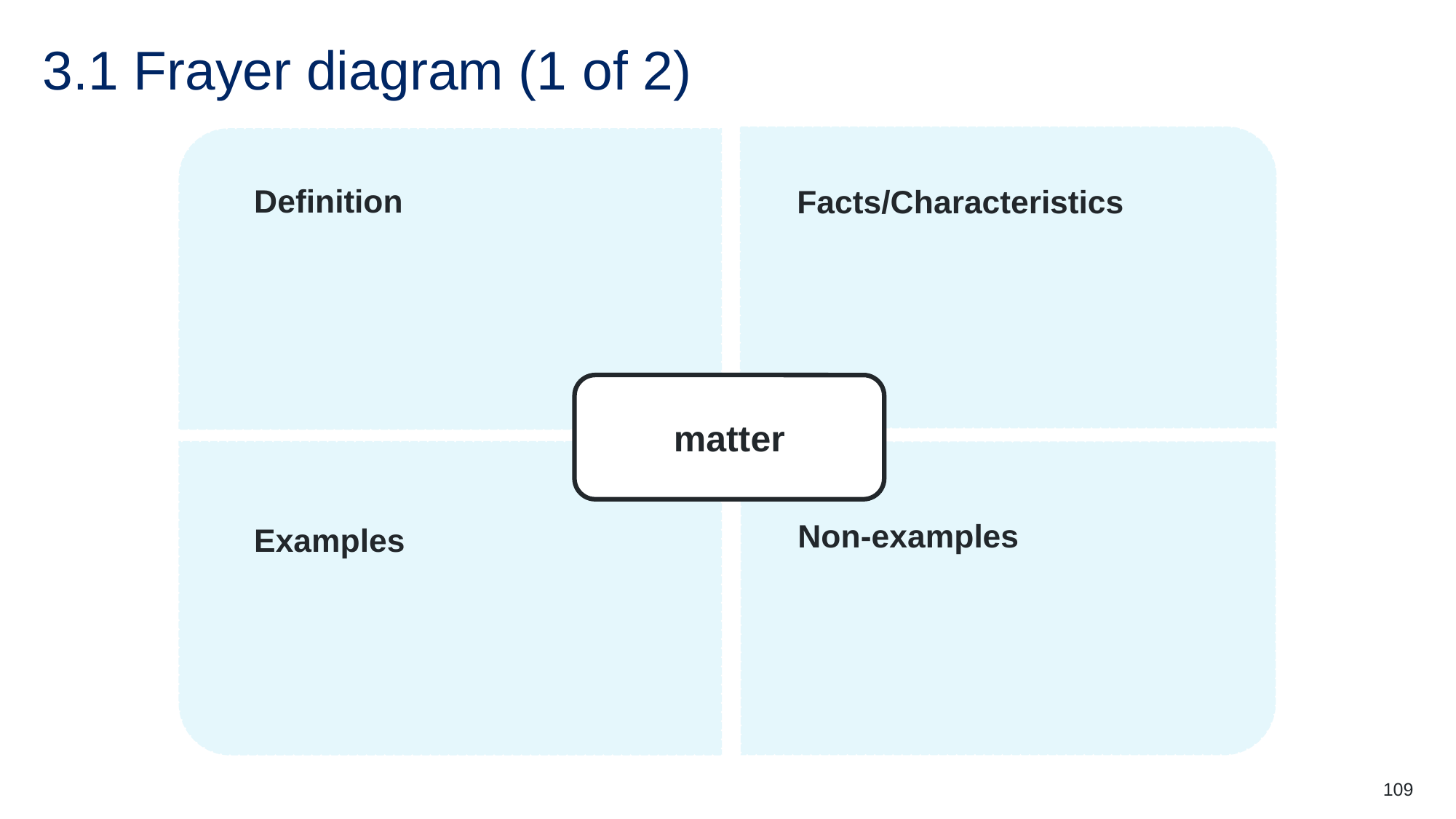

# 3.1 Frayer diagram (1 of 2)

Facts/Characteristics
Definition

matter

Examples
Non-examples
109